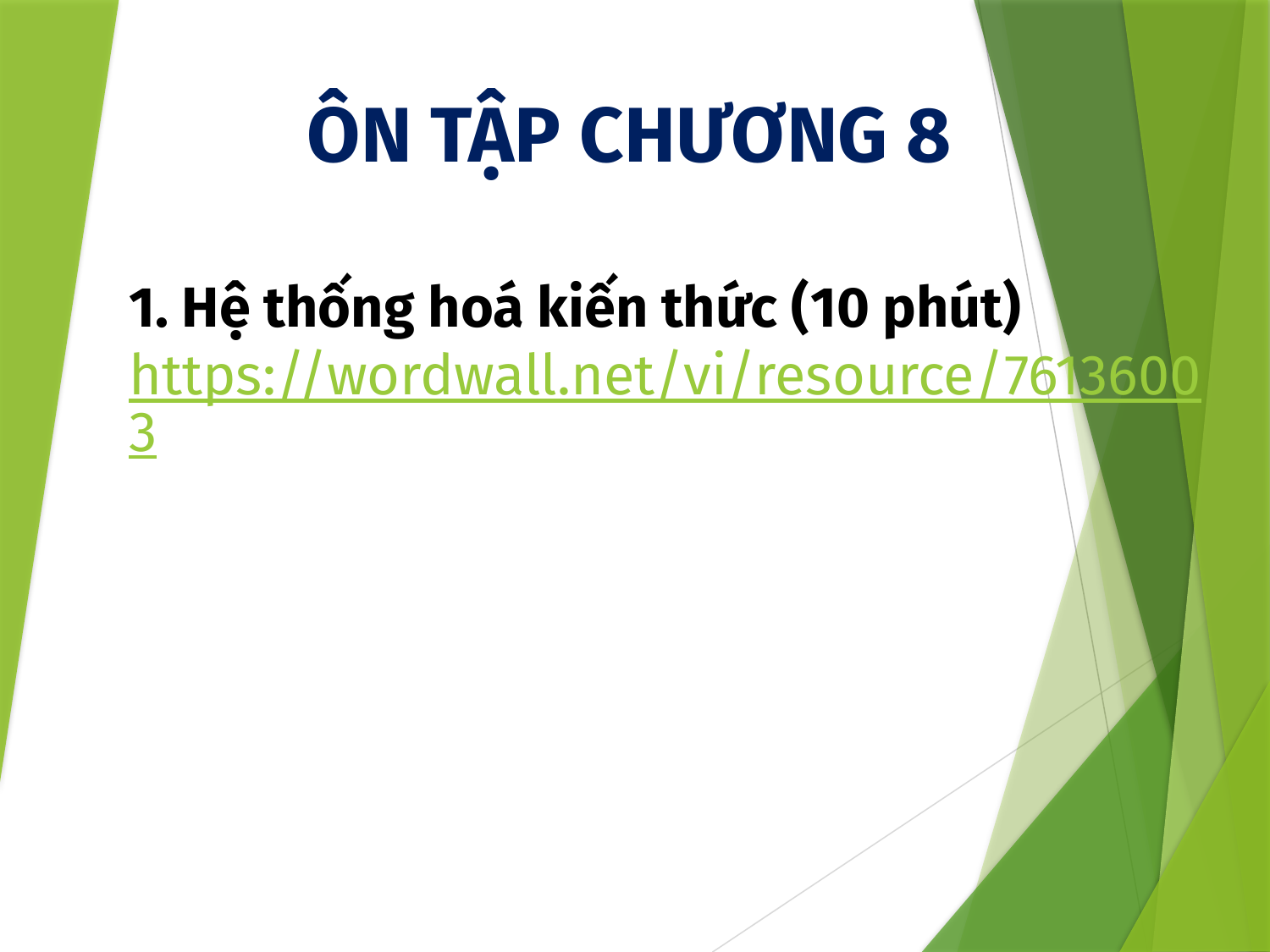

ÔN TẬP CHƯƠNG 8

1. Hệ thống hoá kiến thức (10 phút)
https://wordwall.net/vi/resource/76136003